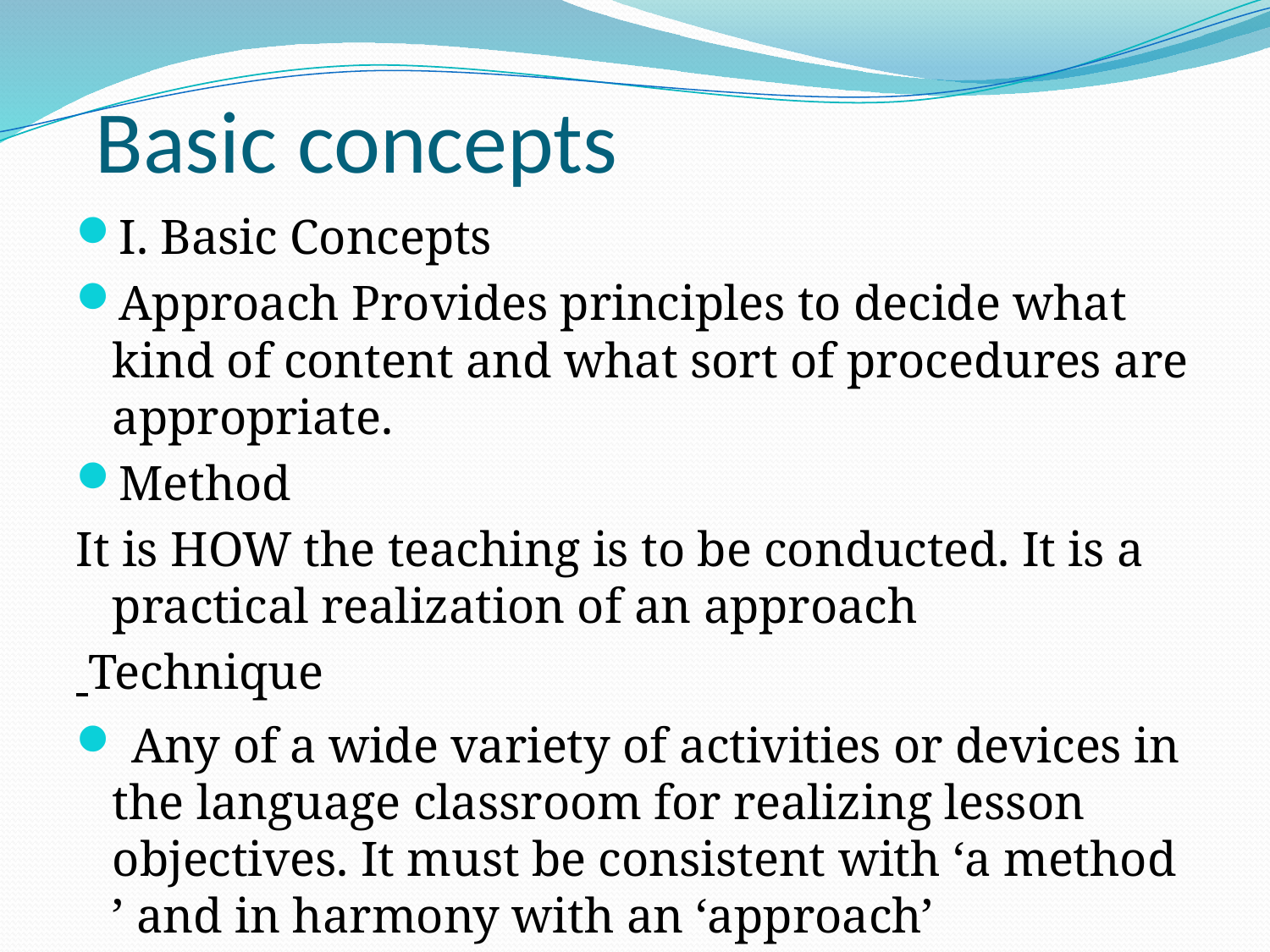

# Basic concepts
I. Basic Concepts
Approach Provides principles to decide what kind of content and what sort of procedures are appropriate.
Method
It is HOW the teaching is to be conducted. It is a practical realization of an approach
 Technique
 Any of a wide variety of activities or devices in the language classroom for realizing lesson objectives. It must be consistent with ‘a method ’ and in harmony with an ‘approach’